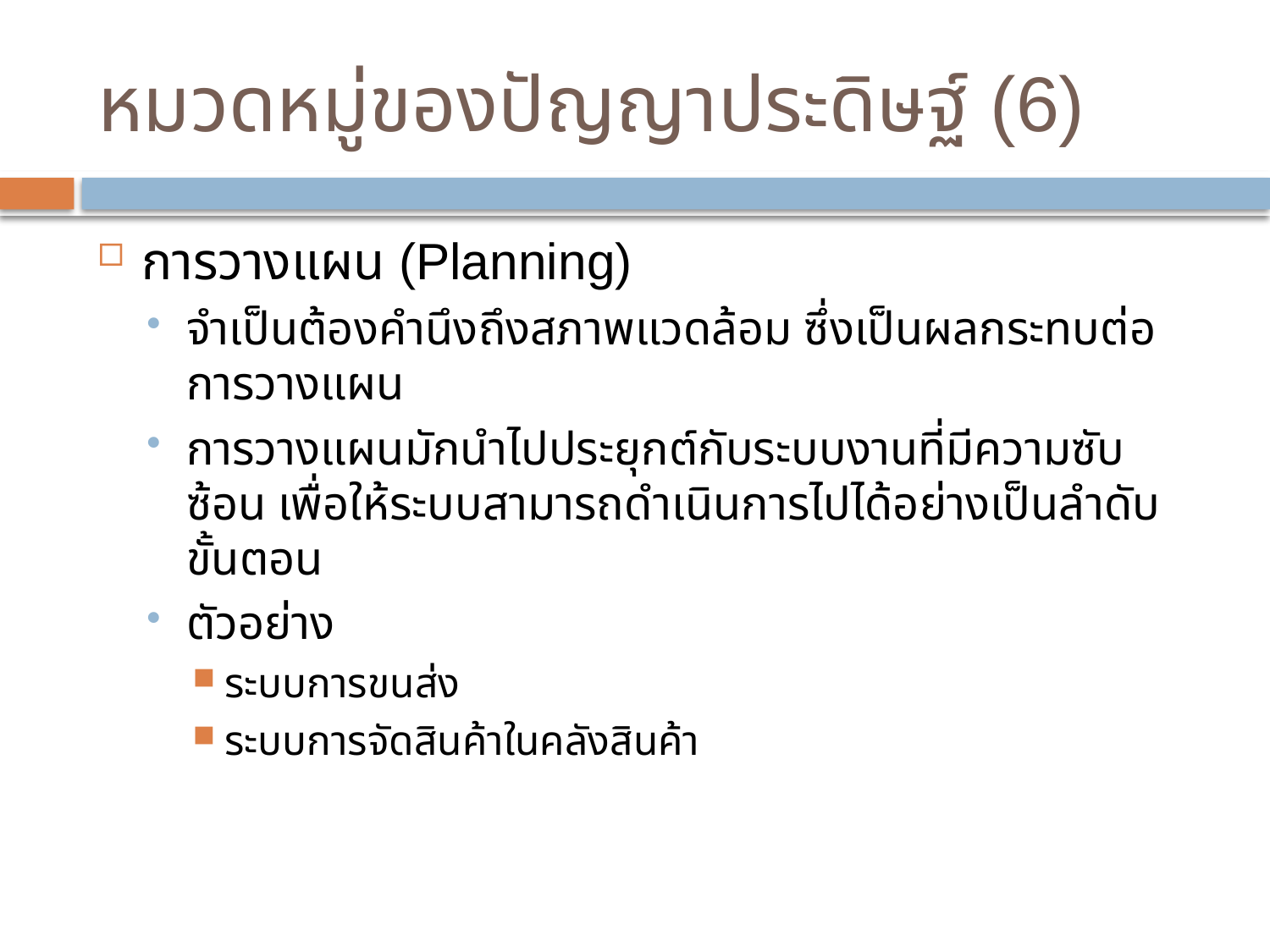

# หมวดหมู่ของปัญญาประดิษฐ์ (6)
การวางแผน (Planning)
จำเป็นต้องคำนึงถึงสภาพแวดล้อม ซึ่งเป็นผลกระทบต่อการวางแผน
การวางแผนมักนำไปประยุกต์กับระบบงานที่มีความซับซ้อน เพื่อให้ระบบสามารถดำเนินการไปได้อย่างเป็นลำดับขั้นตอน
ตัวอย่าง
ระบบการขนส่ง
ระบบการจัดสินค้าในคลังสินค้า